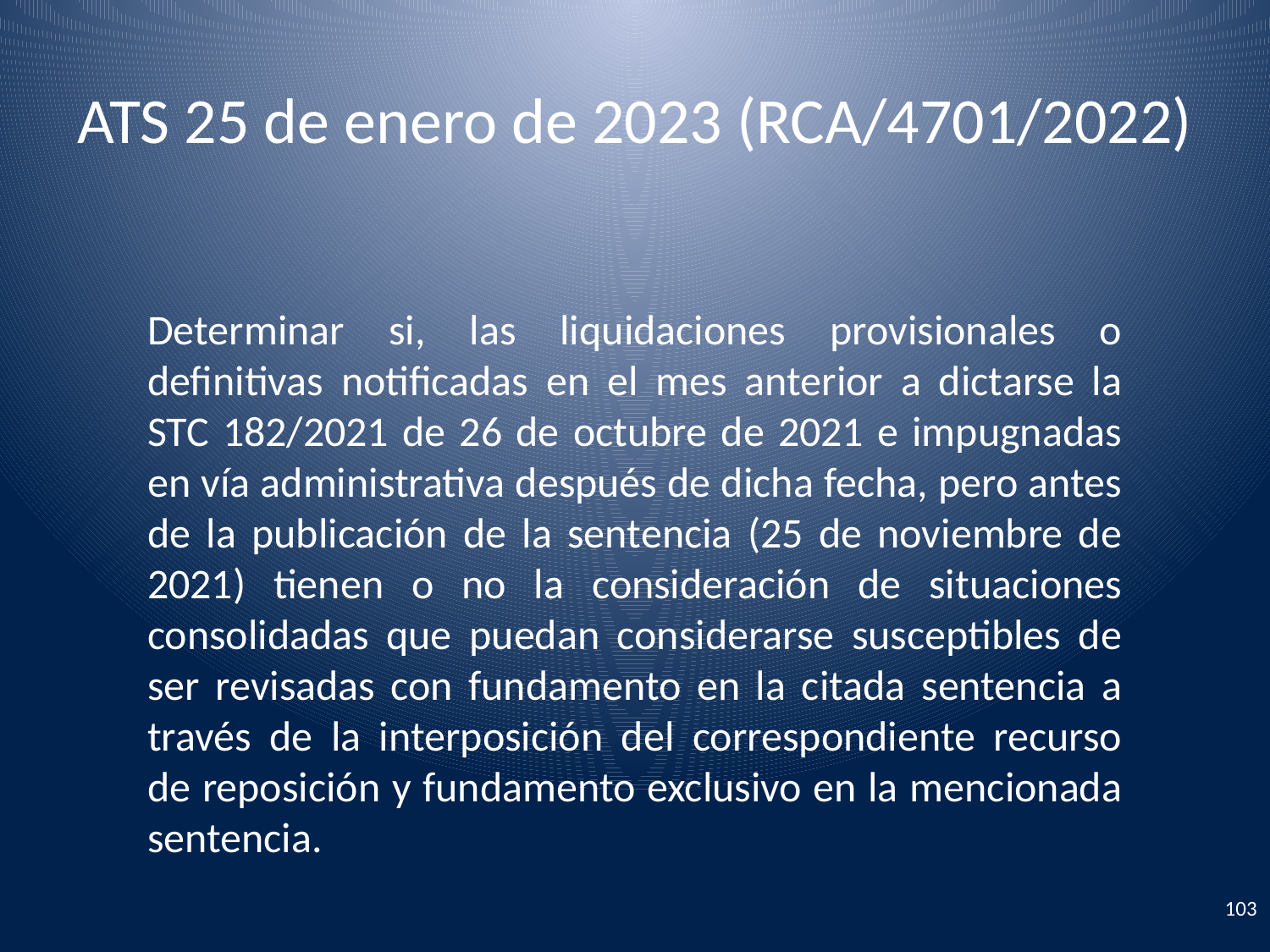

# ATS 25 de enero de 2023 (RCA/4701/2022)
Determinar si, las liquidaciones provisionales o definitivas notificadas en el mes anterior a dictarse la STC 182/2021 de 26 de octubre de 2021 e impugnadas en vía administrativa después de dicha fecha, pero antes de la publicación de la sentencia (25 de noviembre de 2021) tienen o no la consideración de situaciones consolidadas que puedan considerarse susceptibles de ser revisadas con fundamento en la citada sentencia a través de la interposición del correspondiente recurso de reposición y fundamento exclusivo en la mencionada sentencia.
103